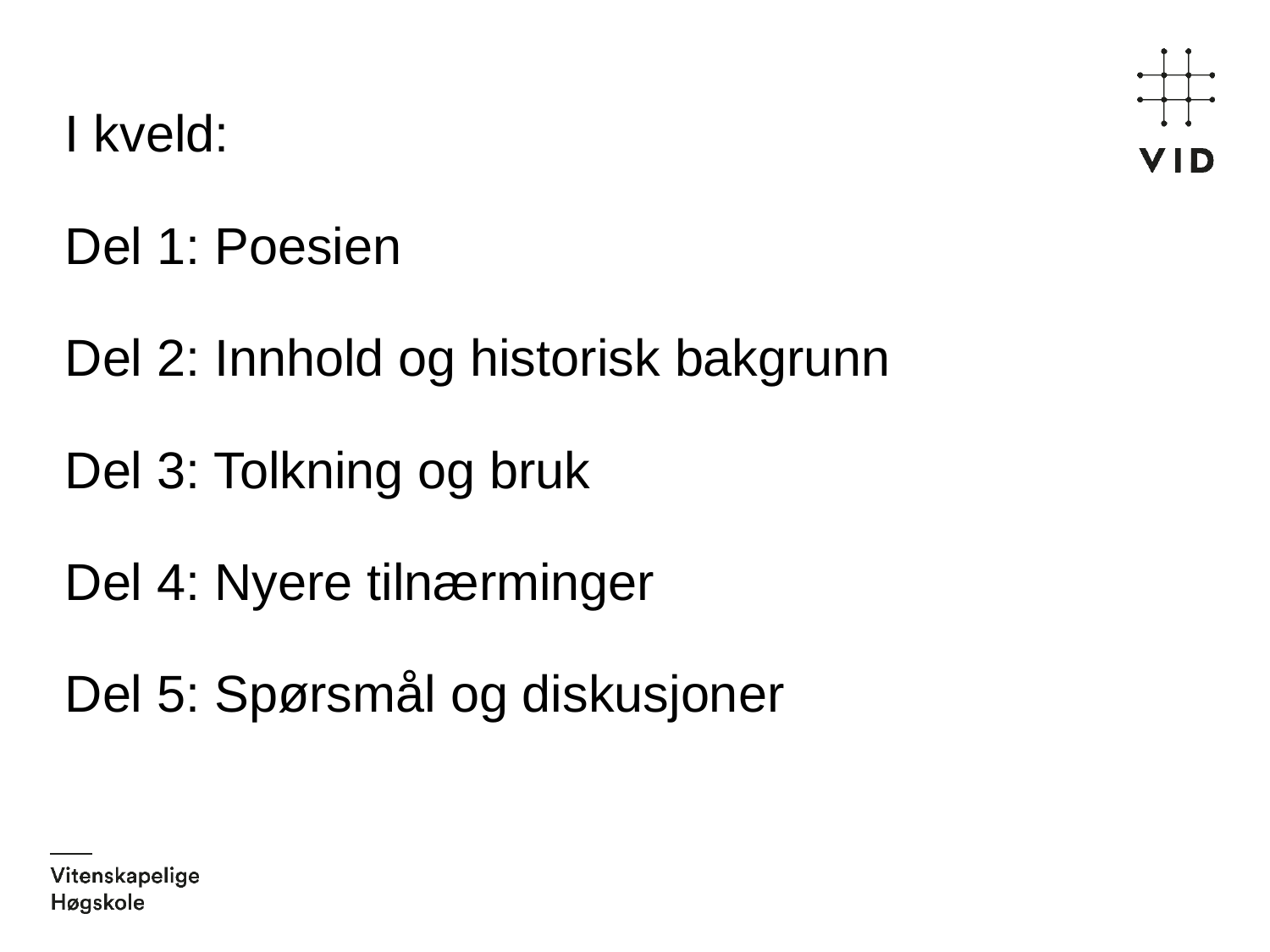

# I kveld: Del 1: Poesien Del 2: Innhold og historisk bakgrunn Del 3: Tolkning og bruk Del 4: Nyere tilnærminger Del 5: Spørsmål og diskusjoner